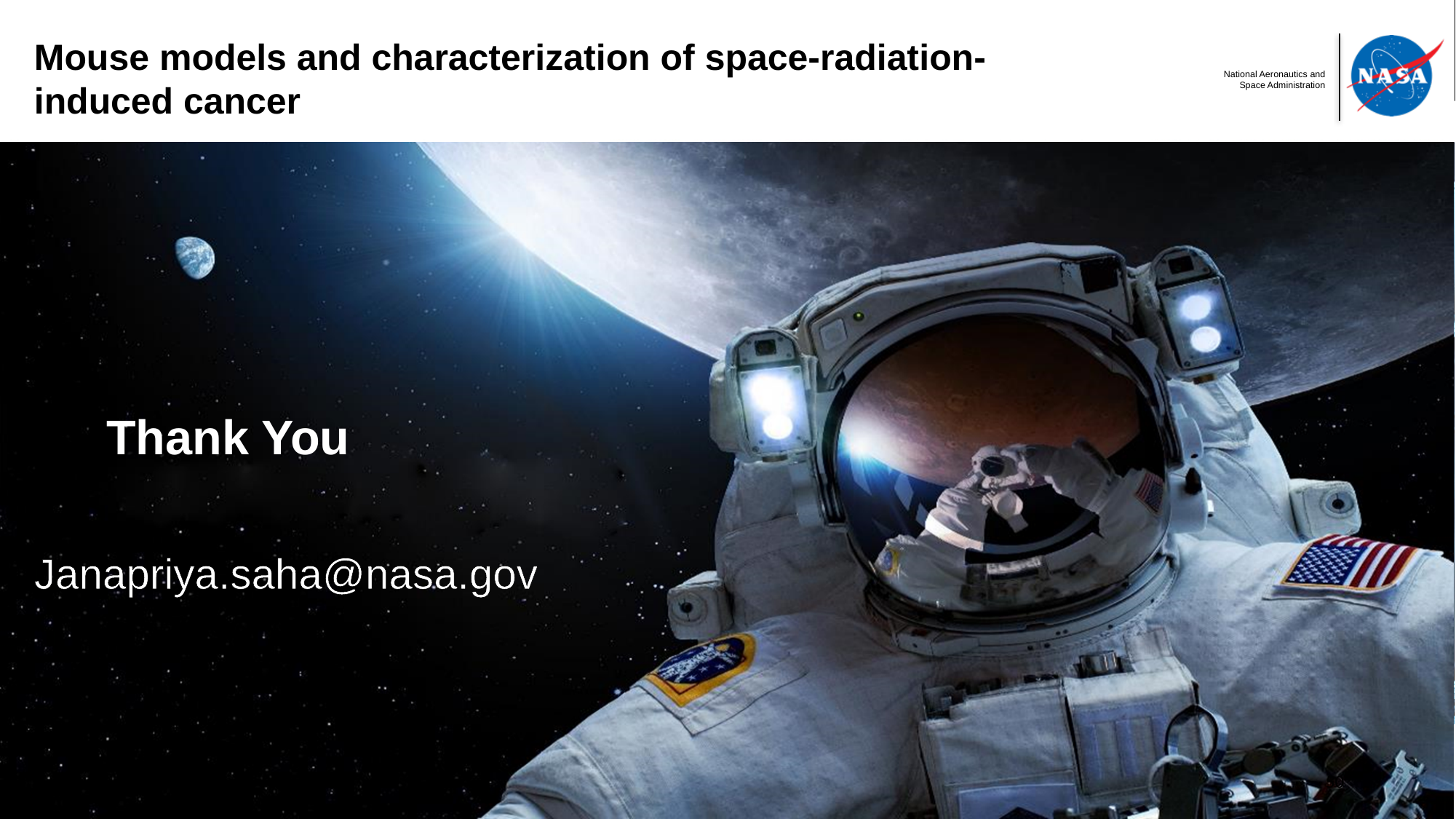

# Mouse models and characterization of space-radiation-induced cancer
Thank You
Janapriya.saha@nasa.gov
50